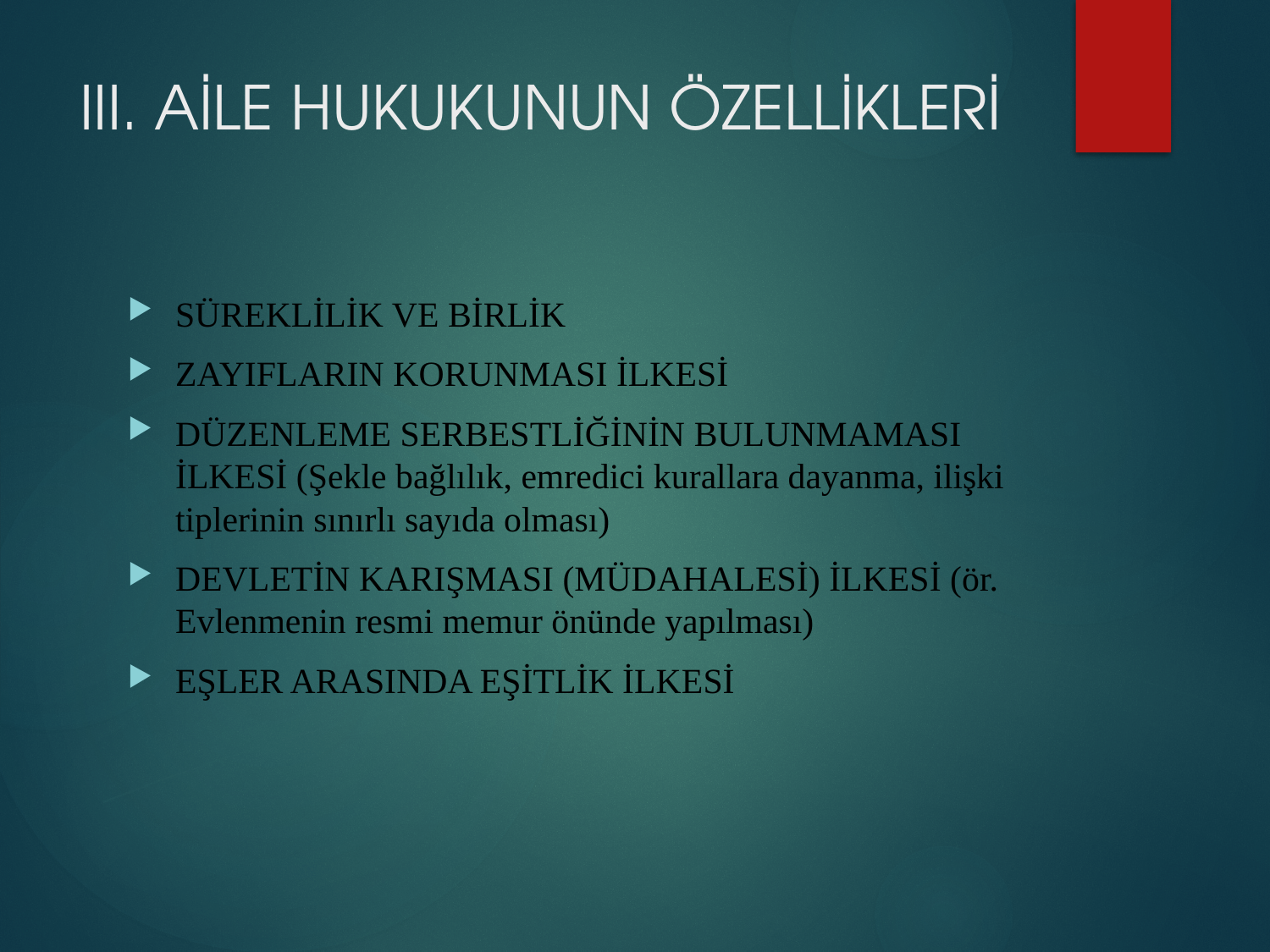

# III. AİLE HUKUKUNUN ÖZELLİKLERİ
SÜREKLİLİK VE BİRLİK
ZAYIFLARIN KORUNMASI İLKESİ
DÜZENLEME SERBESTLİĞİNİN BULUNMAMASI İLKESİ (Şekle bağlılık, emredici kurallara dayanma, ilişki tiplerinin sınırlı sayıda olması)
DEVLETİN KARIŞMASI (MÜDAHALESİ) İLKESİ (ör. Evlenmenin resmi memur önünde yapılması)
EŞLER ARASINDA EŞİTLİK İLKESİ